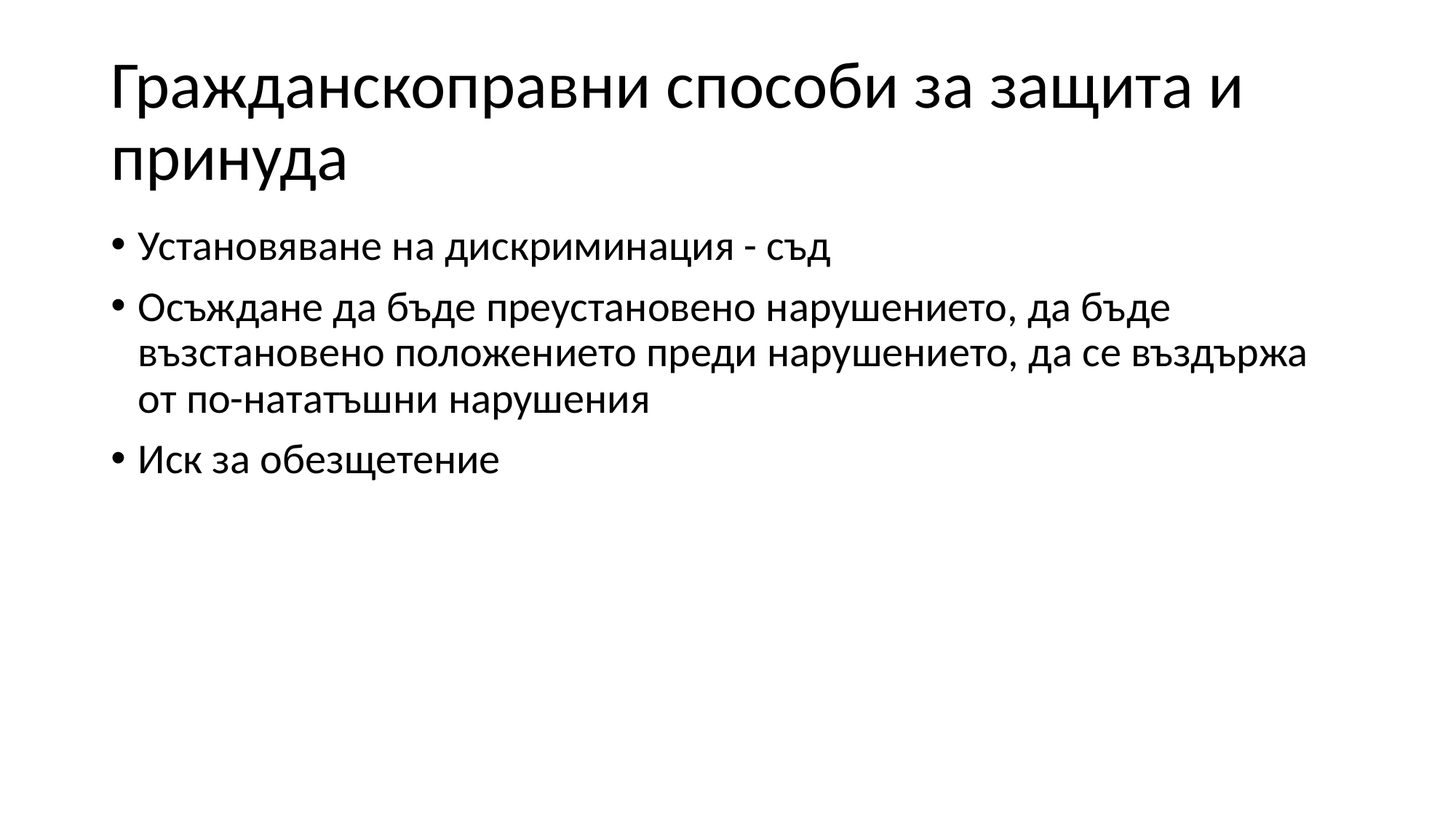

# Гражданскоправни способи за защита и принуда
Установяване на дискриминация - съд
Осъждане да бъде преустановено нарушението, да бъде възстановено положението преди нарушението, да се въздържа от по-нататъшни нарушения
Иск за обезщетение